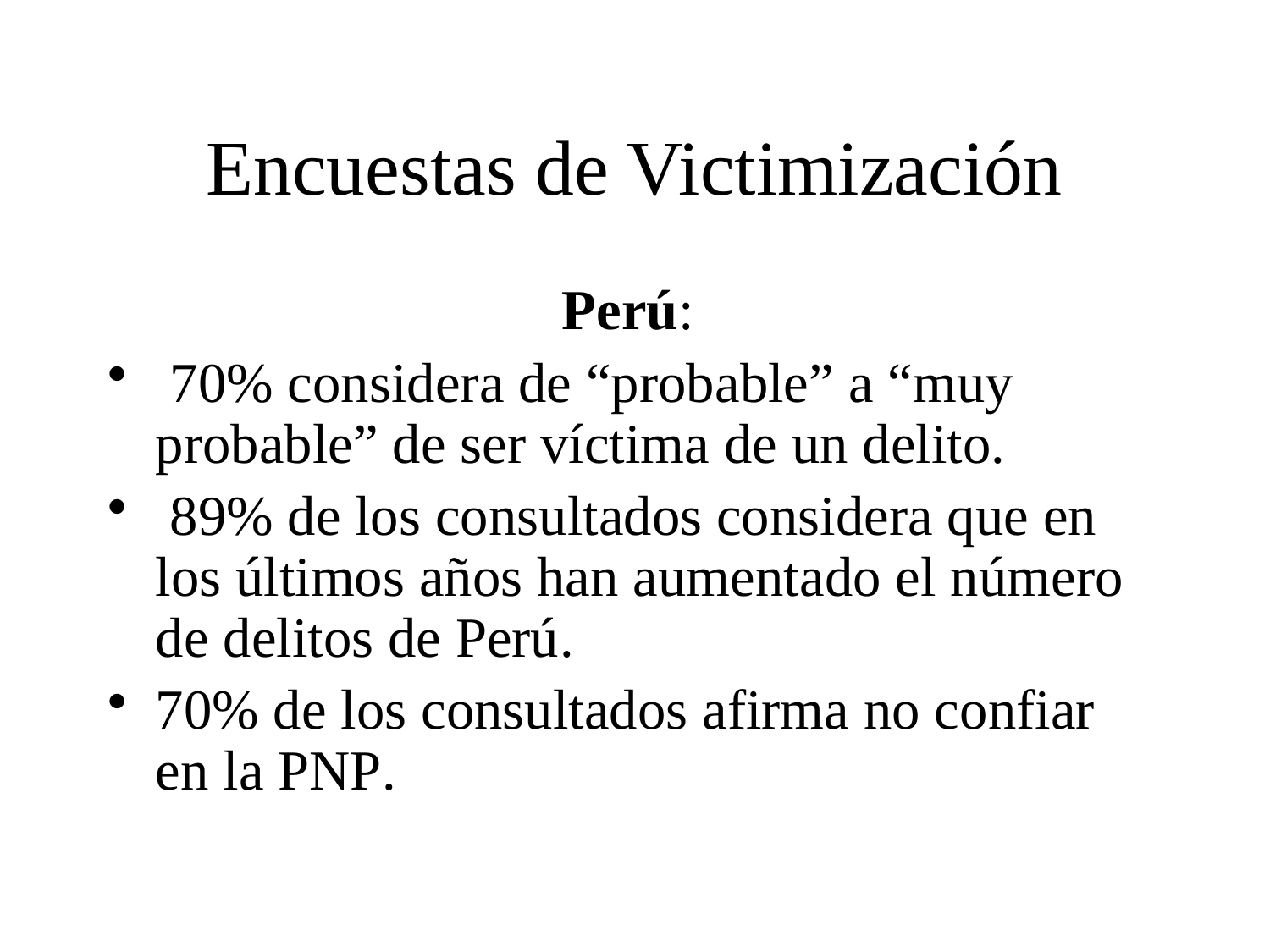

# Encuestas de Victimización
Perú:
 70% considera de “probable” a “muy probable” de ser víctima de un delito.
 89% de los consultados considera que en los últimos años han aumentado el número de delitos de Perú.
70% de los consultados afirma no confiar en la PNP.